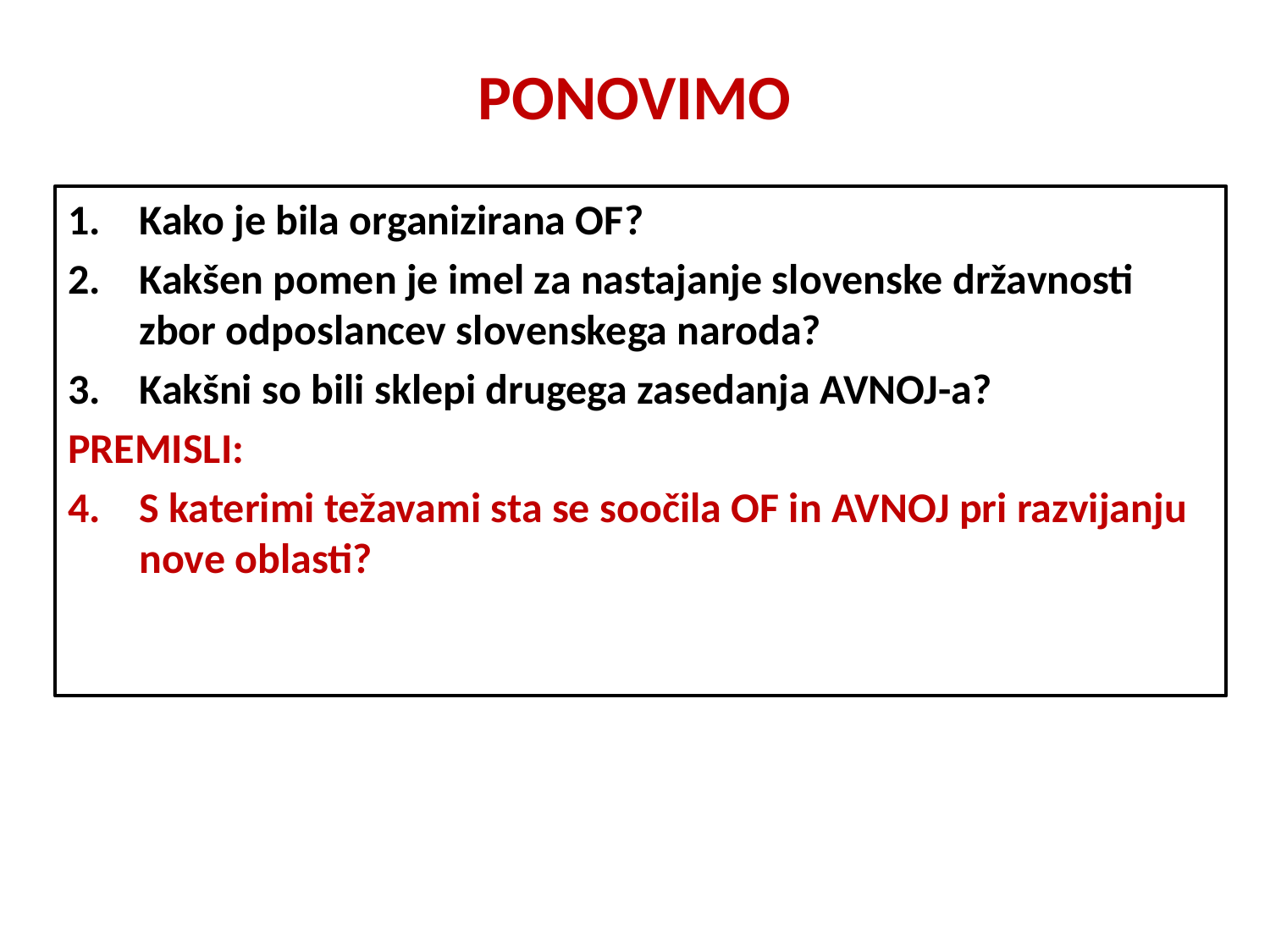

# PONOVIMO
Kako je bila organizirana OF?
Kakšen pomen je imel za nastajanje slovenske državnosti zbor odposlancev slovenskega naroda?
Kakšni so bili sklepi drugega zasedanja AVNOJ-a?
PREMISLI:
S katerimi težavami sta se soočila OF in AVNOJ pri razvijanju nove oblasti?